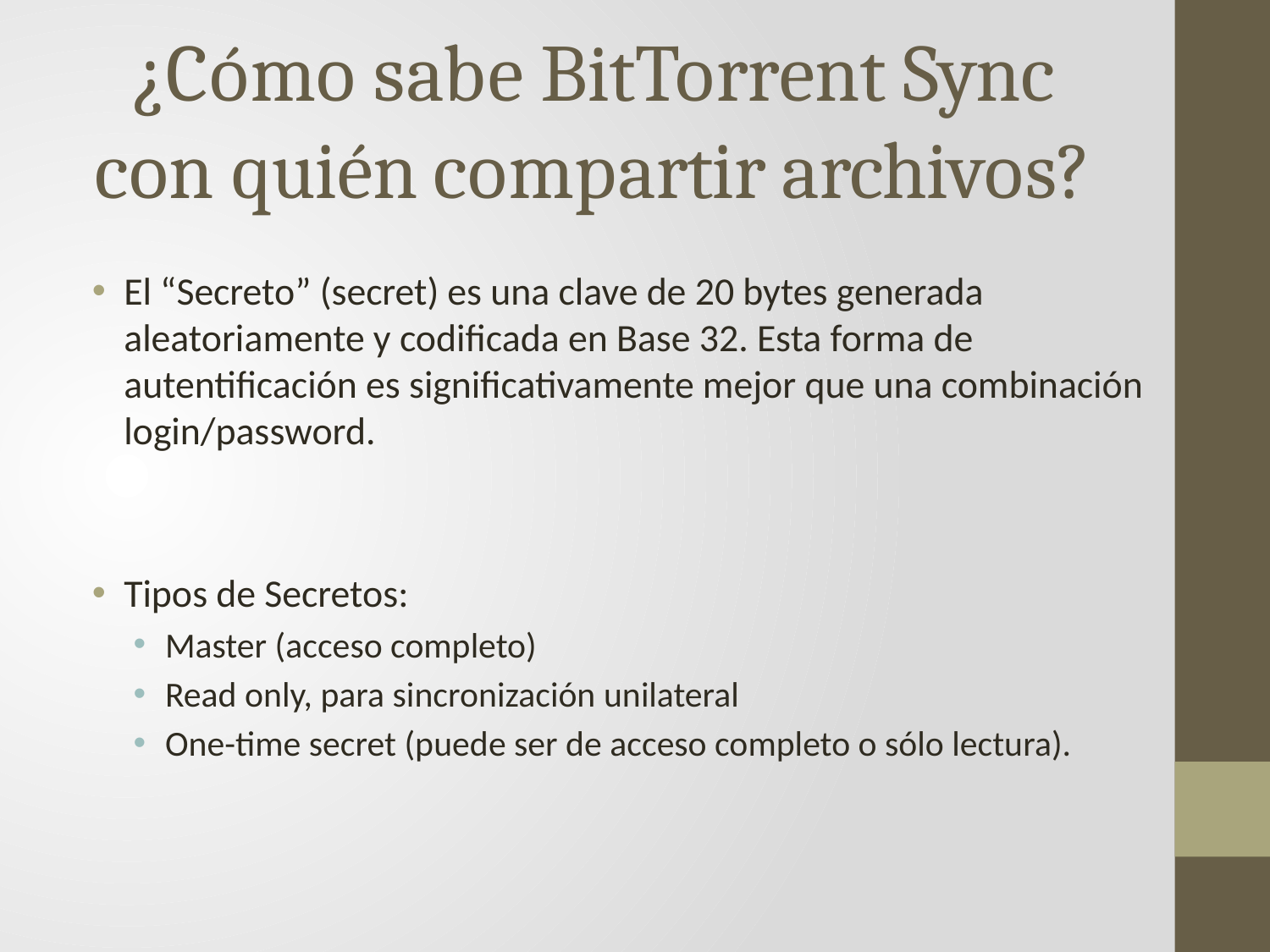

# ¿Cómo sabe BitTorrent Sync con quién compartir archivos?

El “Secreto” (secret) es una clave de 20 bytes generada aleatoriamente y codificada en Base 32. Esta forma de autentificación es significativamente mejor que una combinación login/password.

Tipos de Secretos:
Master (acceso completo)
Read only, para sincronización unilateral
One-time secret (puede ser de acceso completo o sólo lectura).